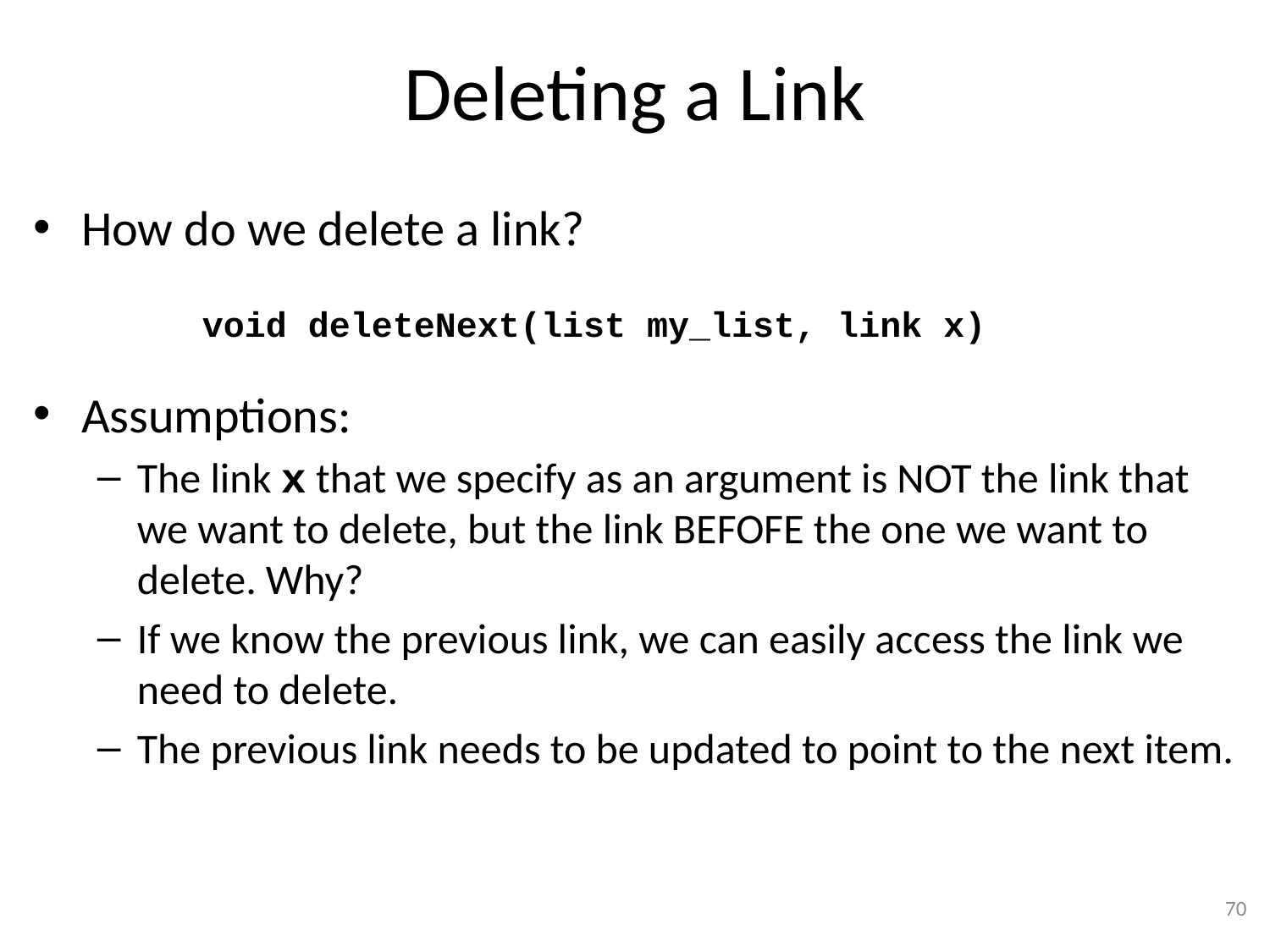

# Deleting a Link
How do we delete a link?
               void deleteNext(list my_list, link x)

Assumptions:
The link x that we specify as an argument is NOT the link that we want to delete, but the link BEFOFE the one we want to delete. Why?
If we know the previous link, we can easily access the link we need to delete.
The previous link needs to be updated to point to the next item.

70